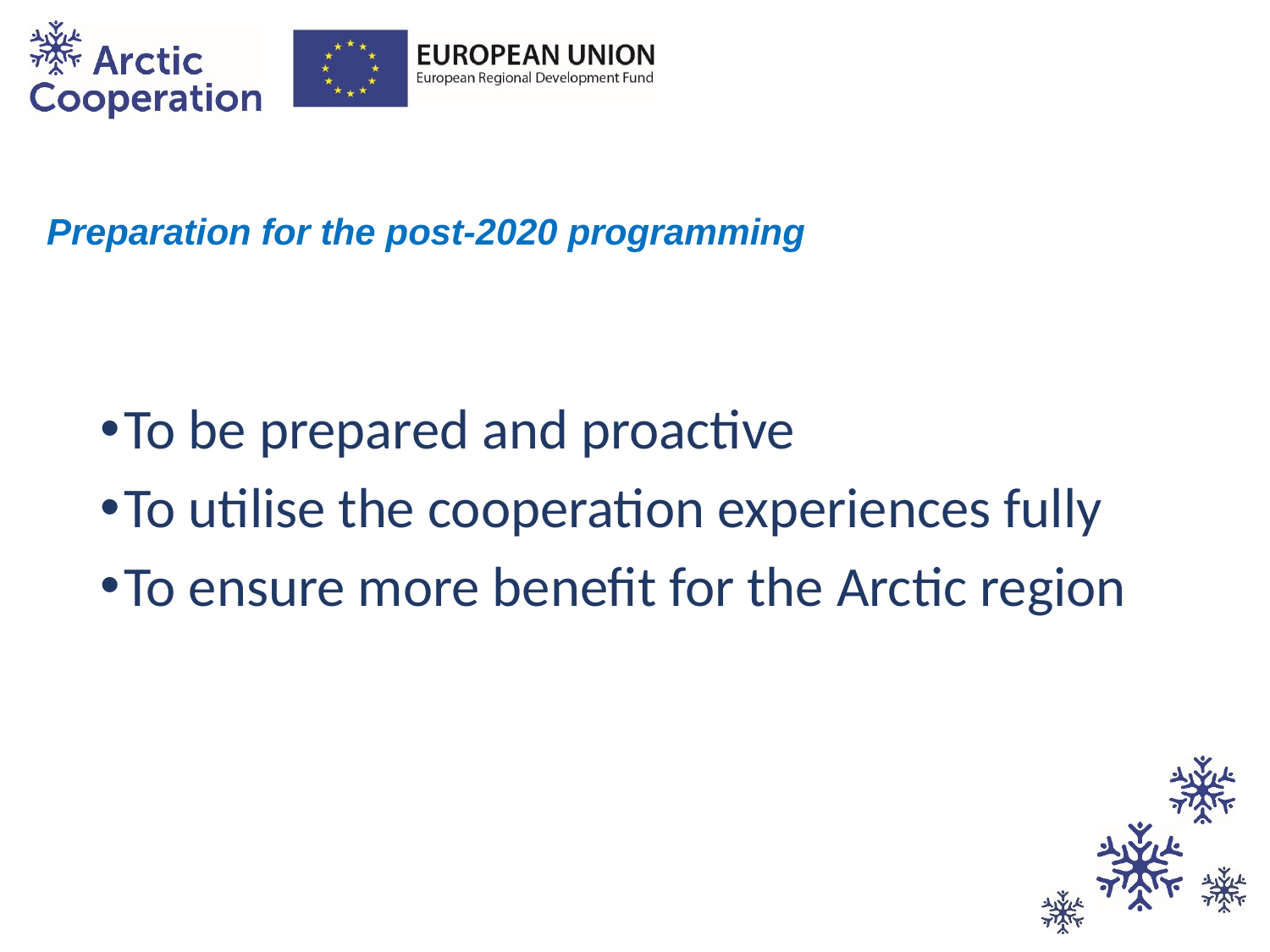

# Preparation for the post-2020 programming
To be prepared and proactive
To utilise the cooperation experiences fully
To ensure more benefit for the Arctic region